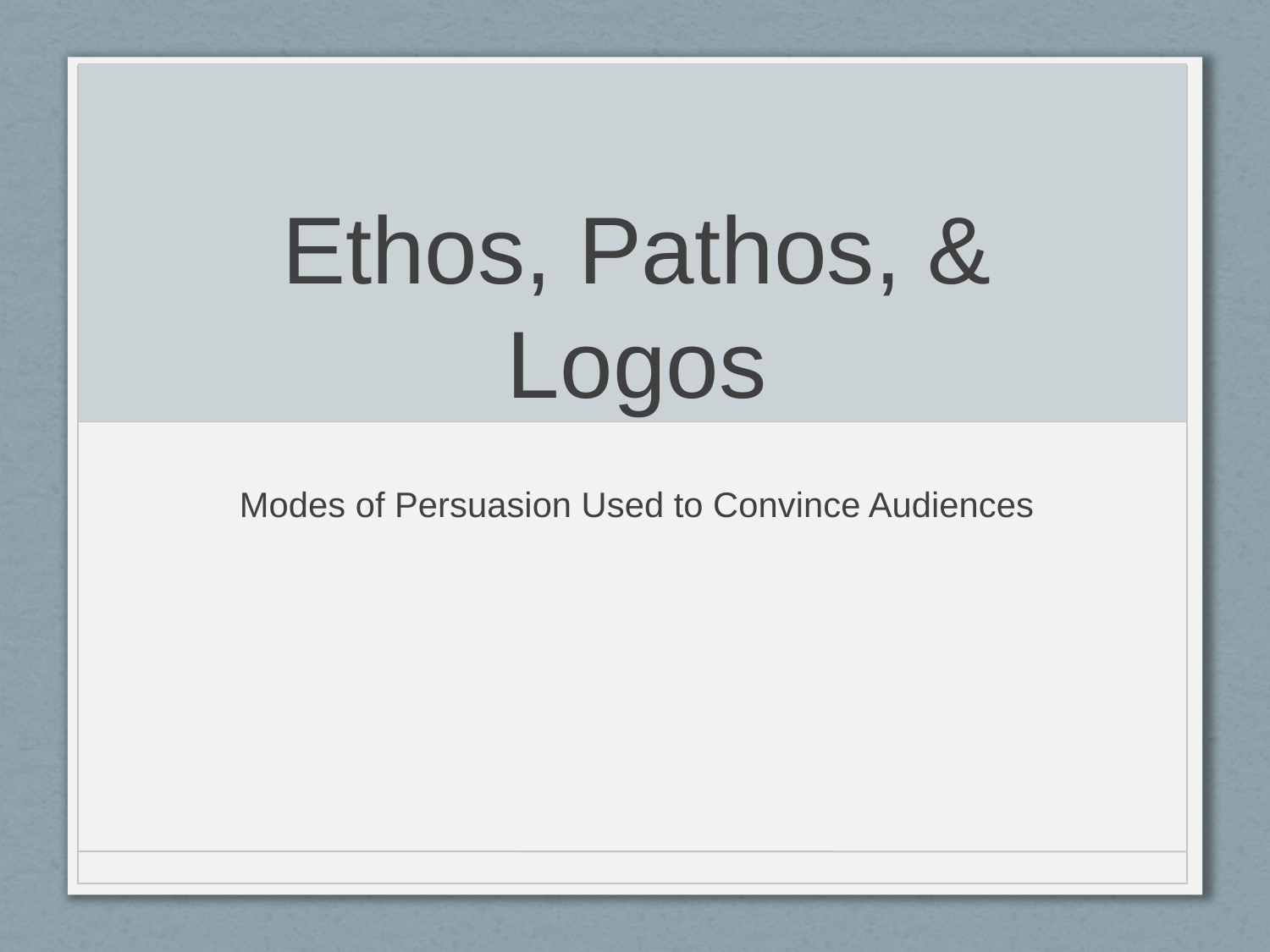

# Ethos, Pathos, & Logos
Modes of Persuasion Used to Convince Audiences